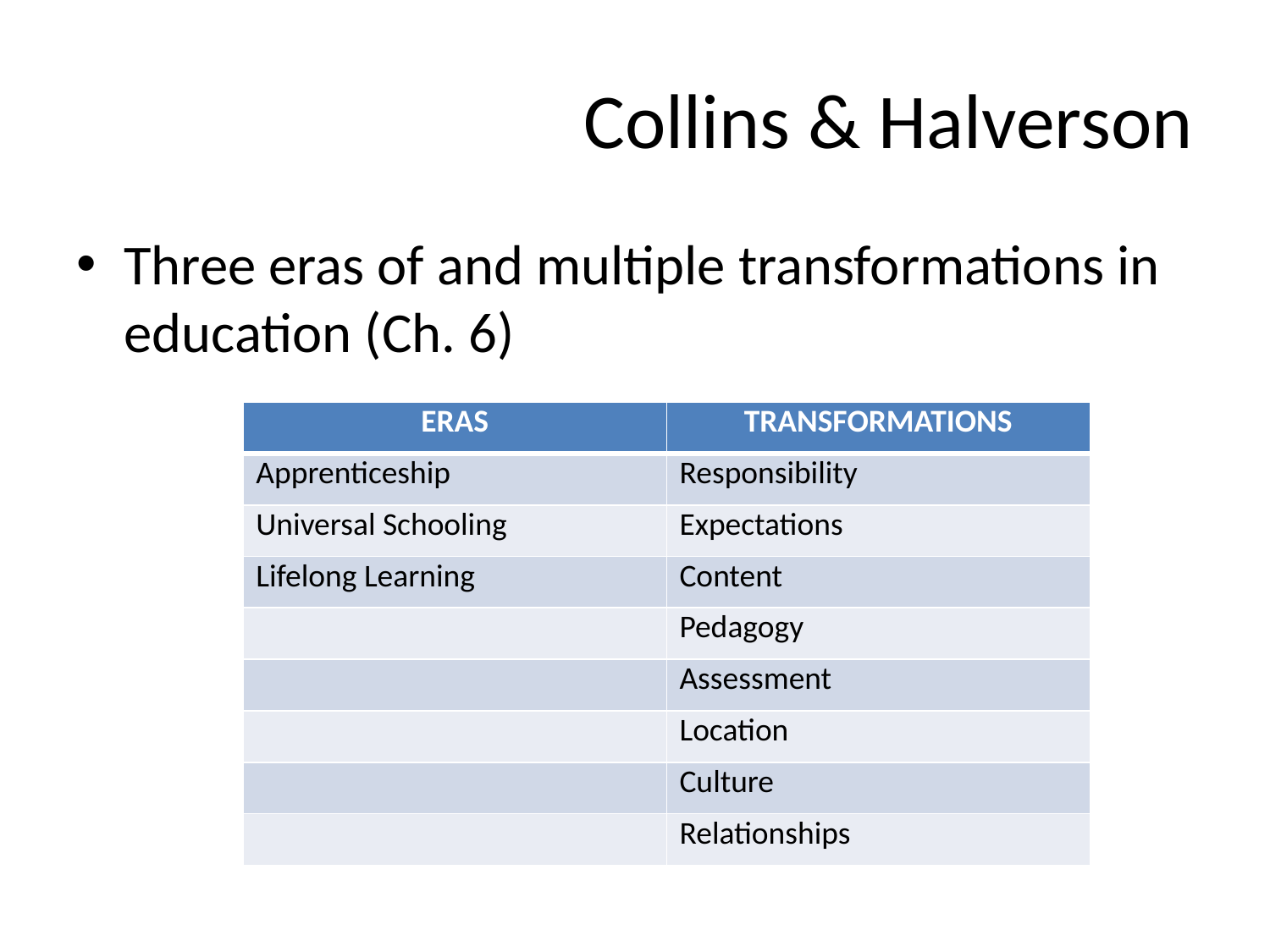

# Collins & Halverson
Three eras of and multiple transformations in education (Ch. 6)

| ERAS | TRANSFORMATIONS |
| --- | --- |
| Apprenticeship | Responsibility |
| Universal Schooling | Expectations |
| Lifelong Learning | Content |
|  | Pedagogy |
|  | Assessment |
|  | Location |
|  | Culture |
|  | Relationships |